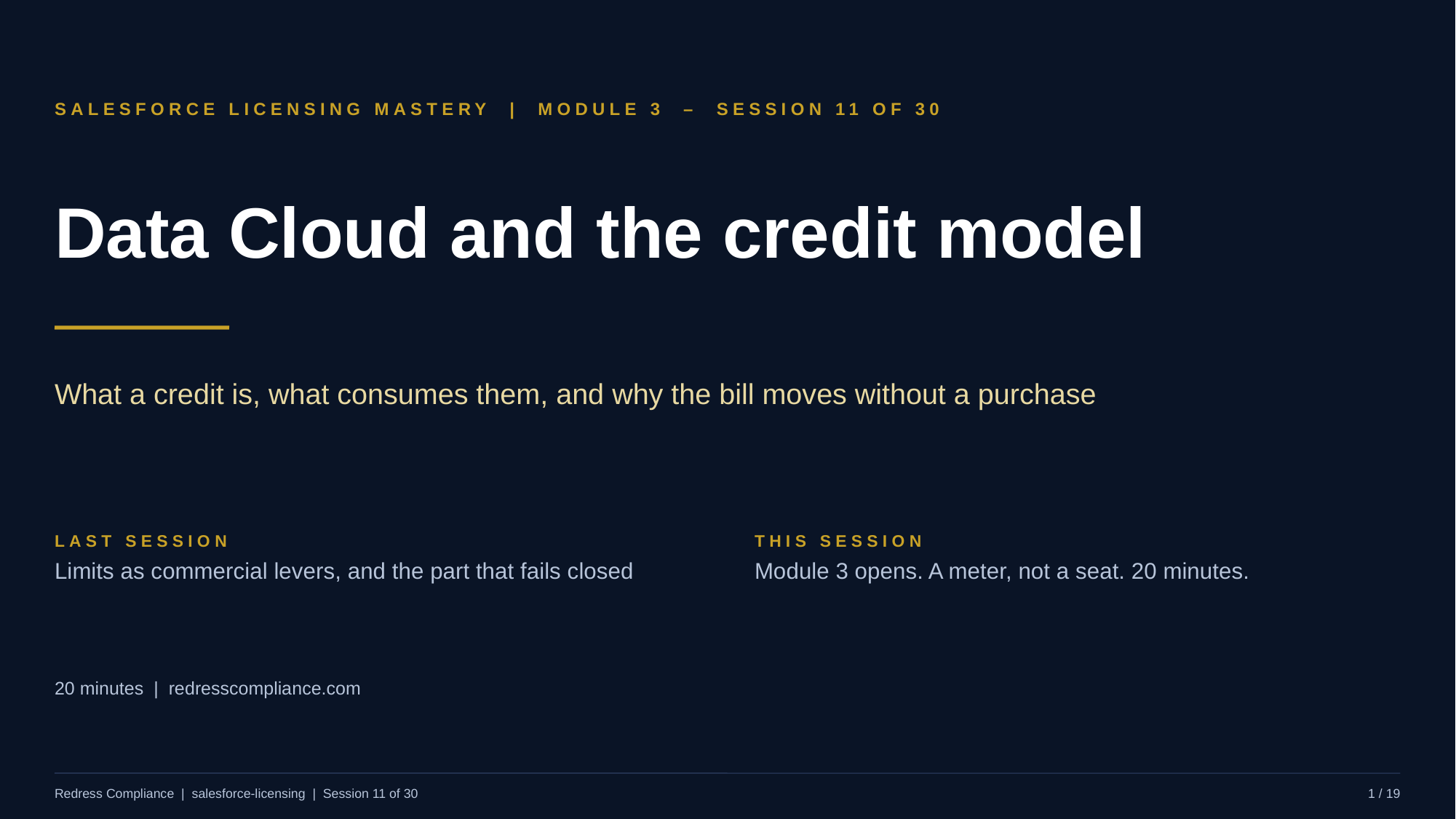

SALESFORCE LICENSING MASTERY  |  MODULE 3  –  SESSION 11 OF 30
Data Cloud and the credit model

What a credit is, what consumes them, and why the bill moves without a purchase
LAST SESSION
Limits as commercial levers, and the part that fails closed
THIS SESSION
Module 3 opens. A meter, not a seat. 20 minutes.
20 minutes  |  redresscompliance.com

Redress Compliance  |  salesforce-licensing  |  Session 11 of 30
1 / 19